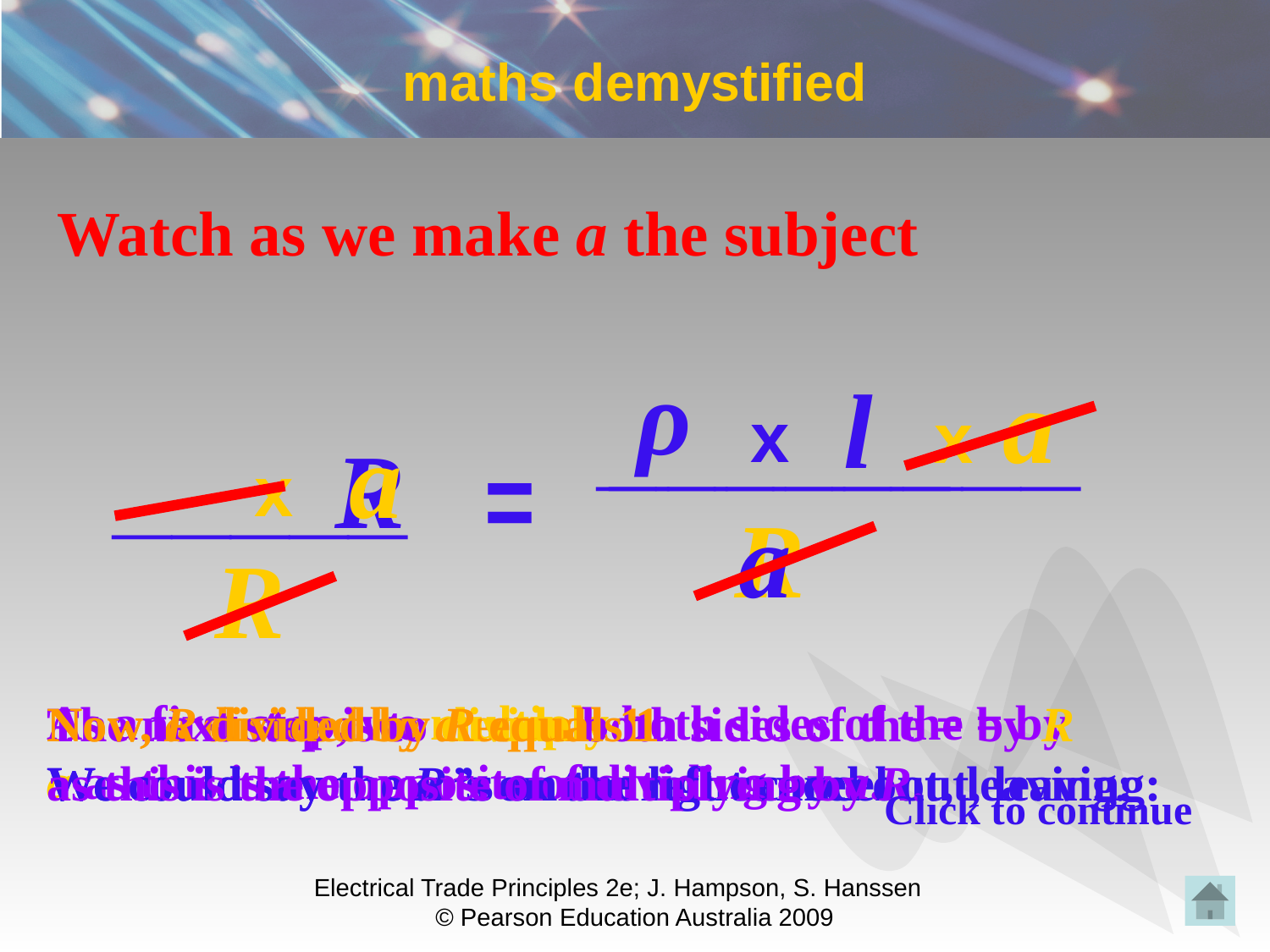

# maths demystified
Watch as we make a the subject
ρ
x a
l
______
________
x
a

_____
R
=
x

a
R

R

As a first step, we multiply both sides of the = by a as this is the opposite of dividing by a.
We could say the a ’s on the right cancel out, leaving:
We could say the R ’s on the left cancel out, leaving:
Now, a divided by a equals 1
The next step is to divide both sides of the = by R as this is the opposite of multiplying by R.
Now, R divided by R equals 1
Click to continue